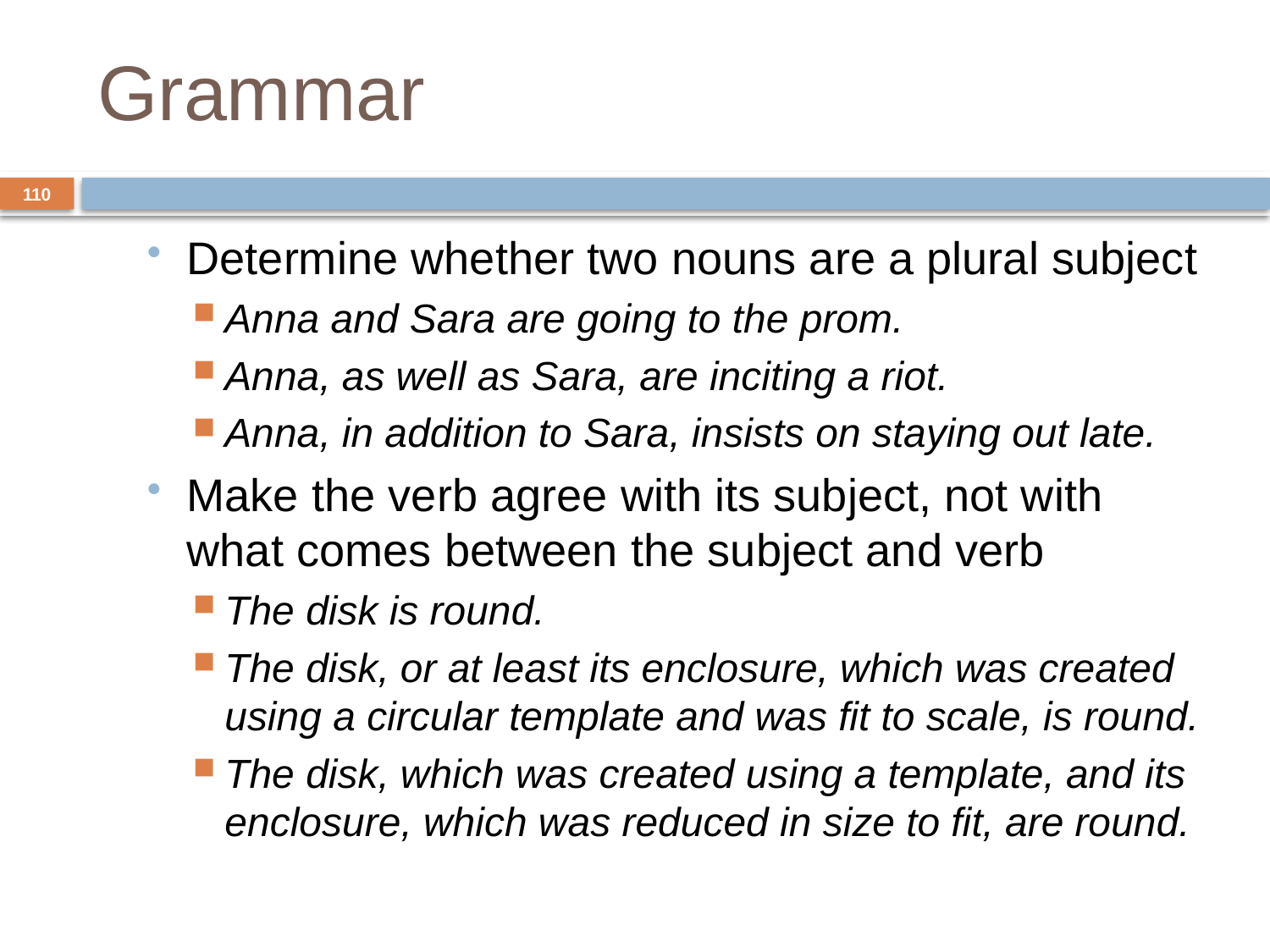

# Grammar
110
Determine whether two nouns are a plural subject
Anna and Sara are going to the prom.
Anna, as well as Sara, are inciting a riot.
Anna, in addition to Sara, insists on staying out late.
Make the verb agree with its subject, not with what comes between the subject and verb
The disk is round.
The disk, or at least its enclosure, which was created using a circular template and was fit to scale, is round.
The disk, which was created using a template, and its enclosure, which was reduced in size to fit, are round.